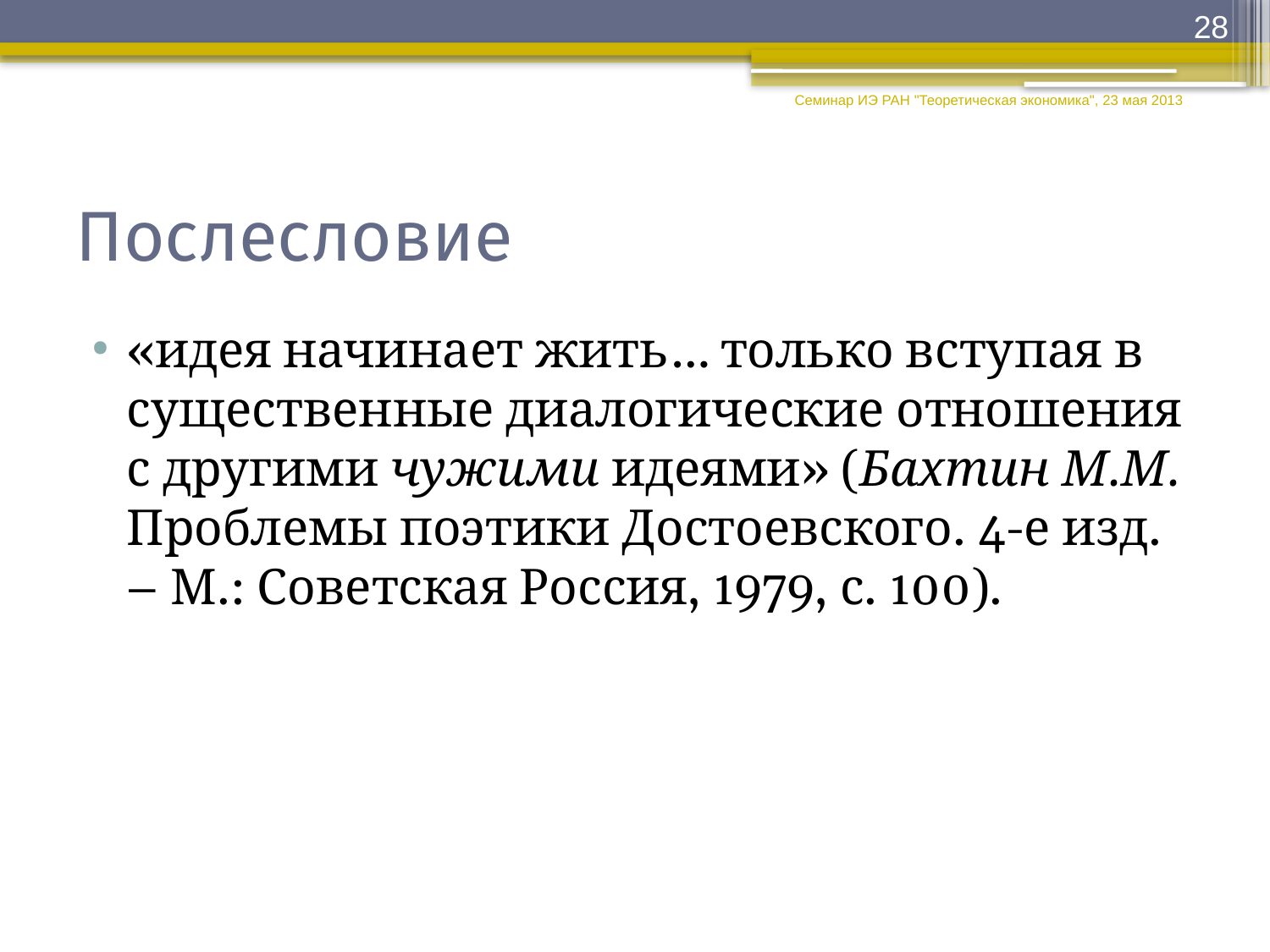

28
Семинар ИЭ РАН "Теоретическая экономика", 23 мая 2013
# Послесловие
«идея начинает жить… только вступая в существенные диалогические отношения с другими чужими идеями» (Бахтин М.М. Проблемы поэтики Достоевского. 4-е изд.  – М.: Советская Россия, 1979, с. 100).